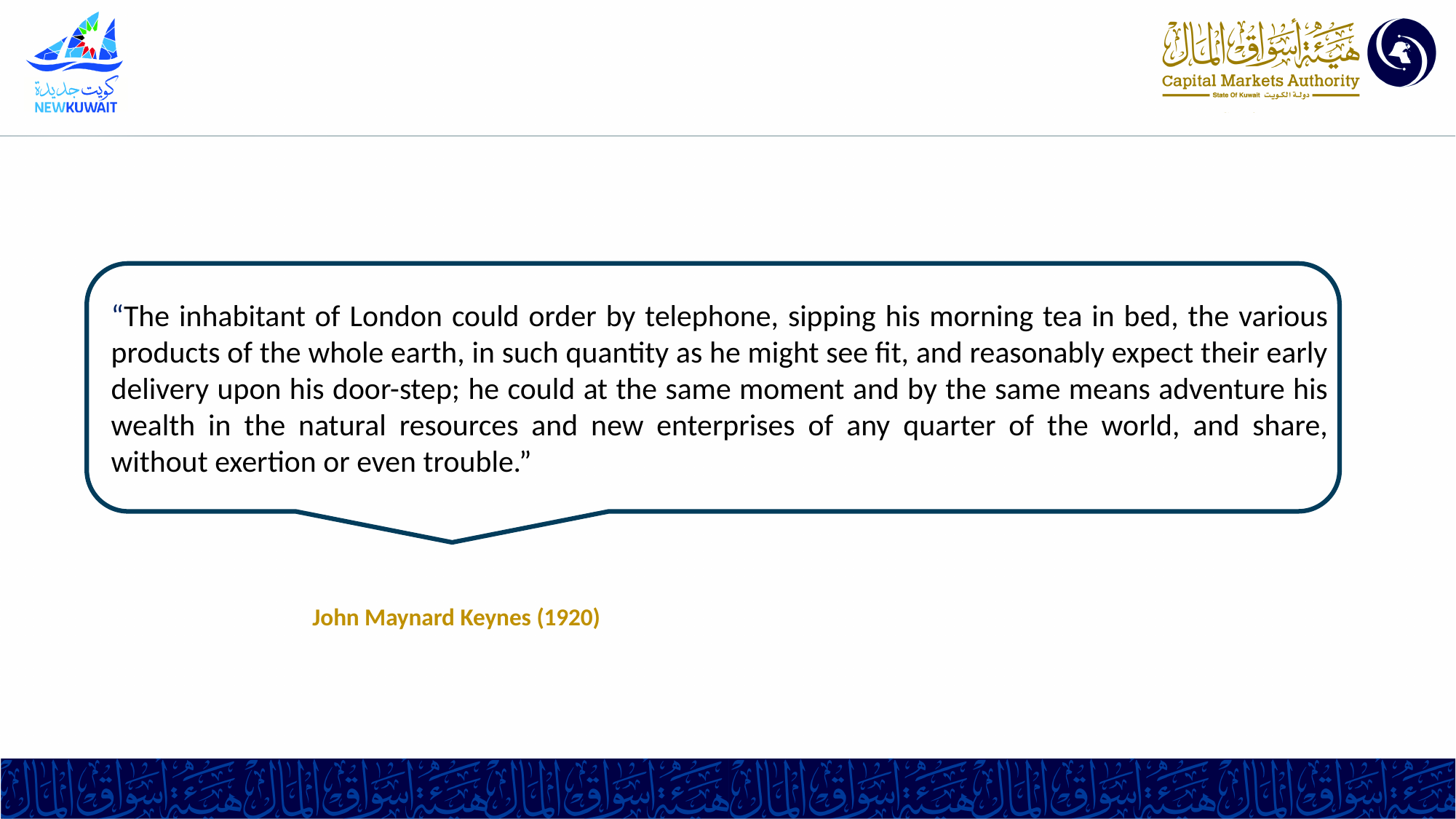

“The inhabitant of London could order by telephone, sipping his morning tea in bed, the various products of the whole earth, in such quantity as he might see fit, and reasonably expect their early delivery upon his door-step; he could at the same moment and by the same means adventure his wealth in the natural resources and new enterprises of any quarter of the world, and share, without exertion or even trouble.”

John Maynard Keynes (1920)